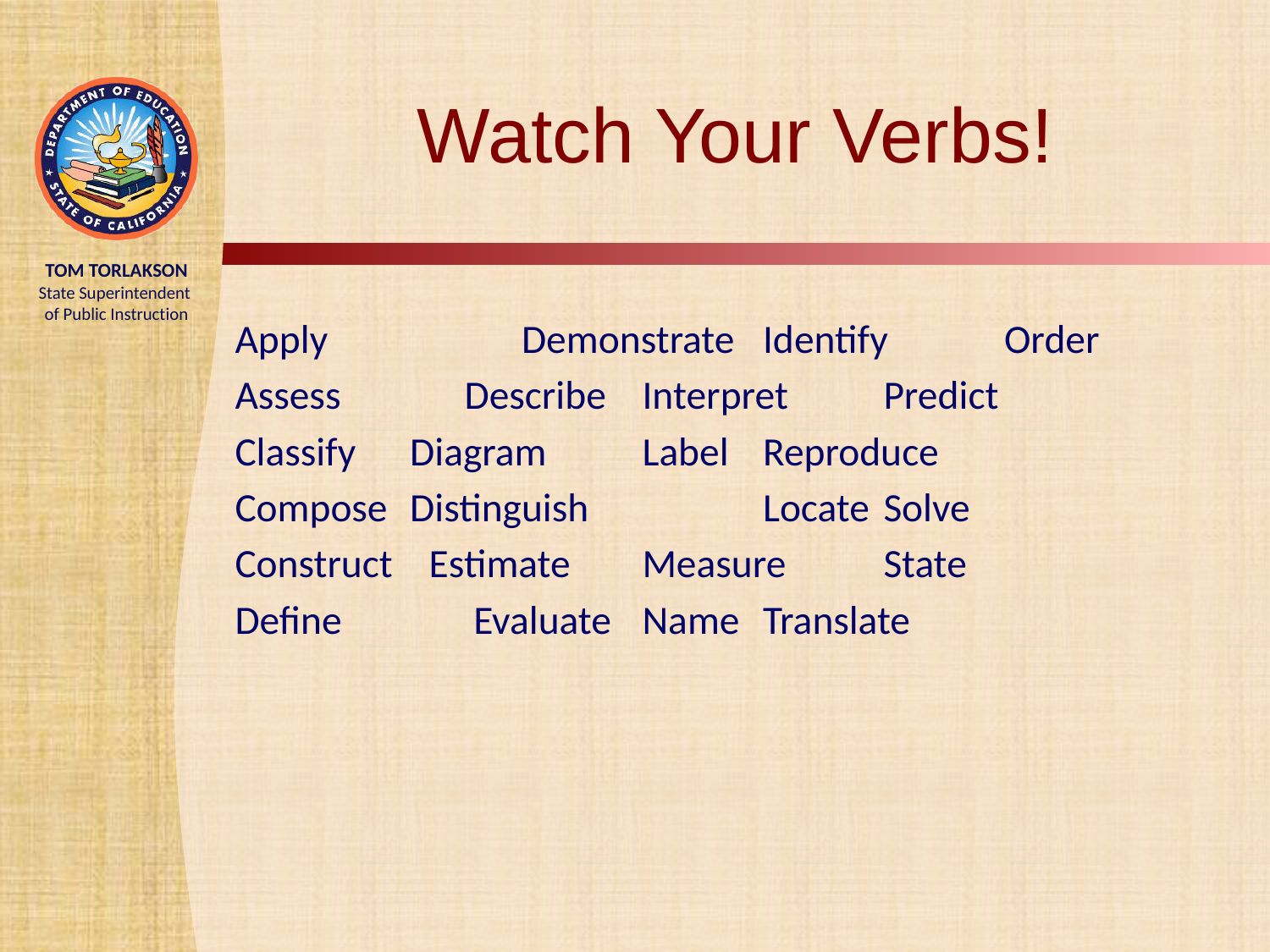

# Watch Your Verbs!
Apply	 	Demonstrate		Identify		Order
Assess	       Describe			Interpret		Predict
Classify	 Diagram			Label			Reproduce
Compose	 Distinguish	  	Locate			Solve
Construct    Estimate			Measure		State
Define	        Evaluate			Name			Translate